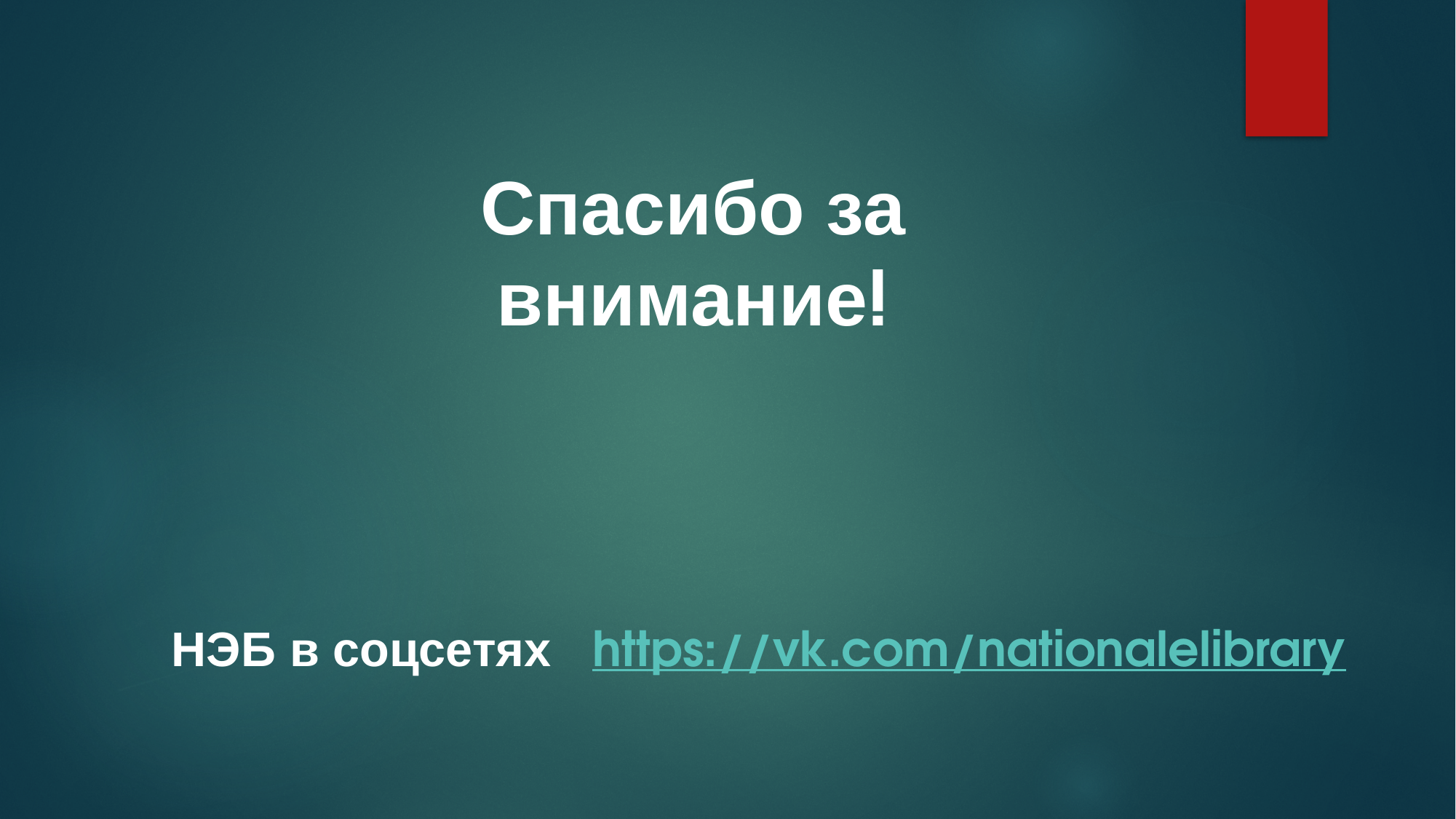

Спасибо за внимание!
 НЭБ в соцсетях   https://vk.com/nationalelibrary